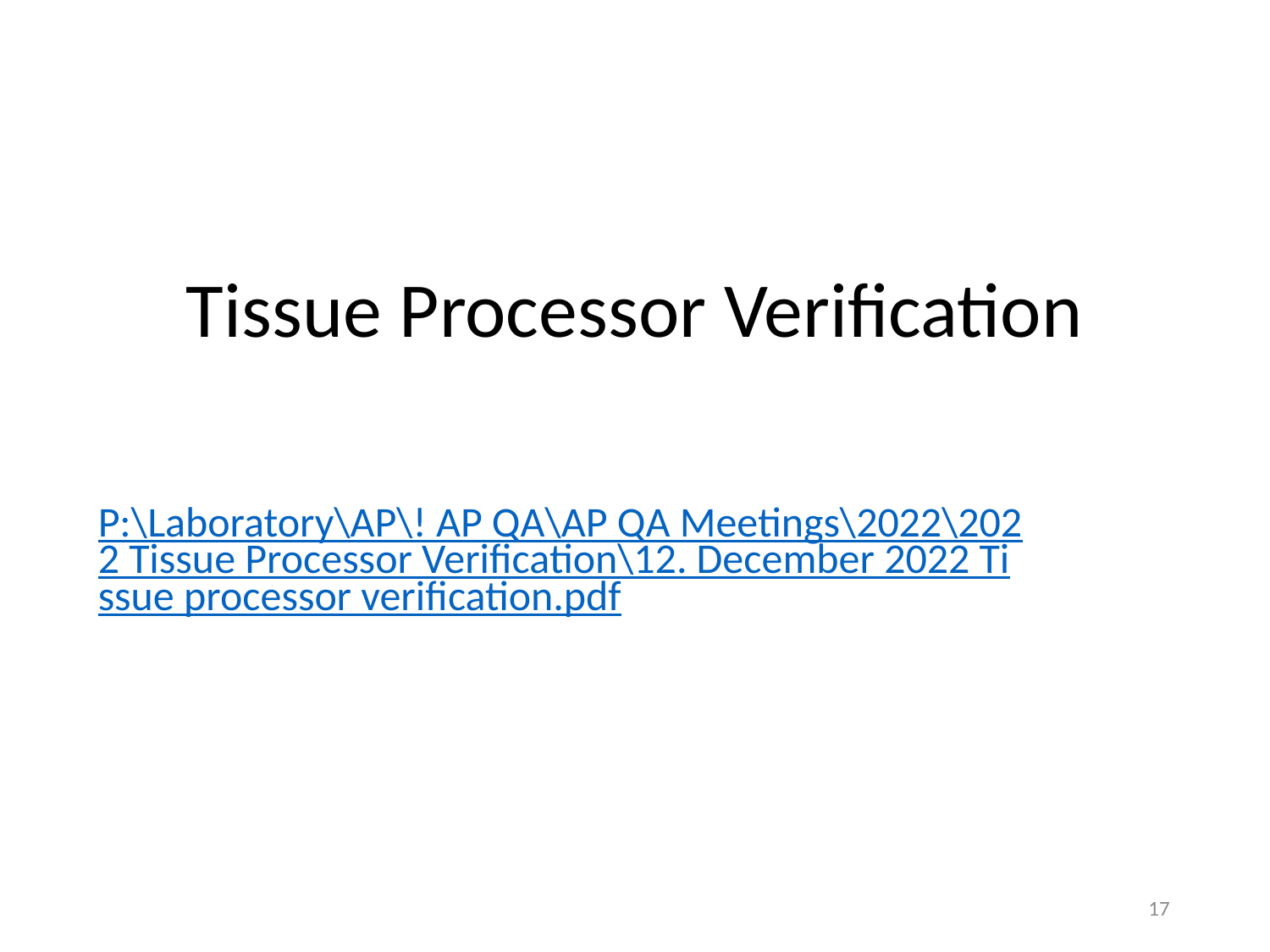

# Tissue Processor Verification
P:\Laboratory\AP\! AP QA\AP QA Meetings\2022\2022 Tissue Processor Verification\12. December 2022 Tissue processor verification.pdf
17